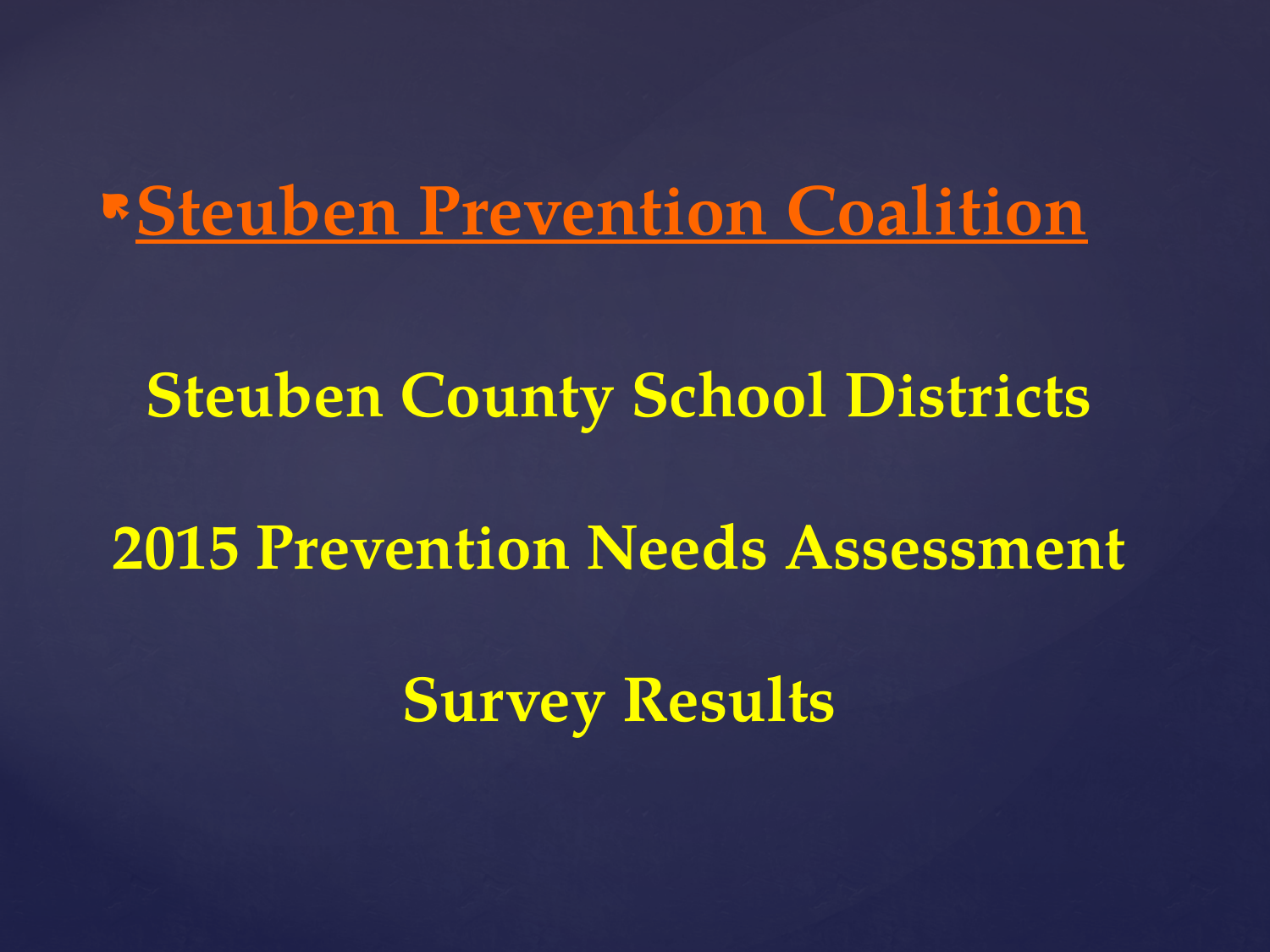

Steuben Prevention Coalition
# Steuben County School Districts 2015 Prevention Needs Assessment Survey Results